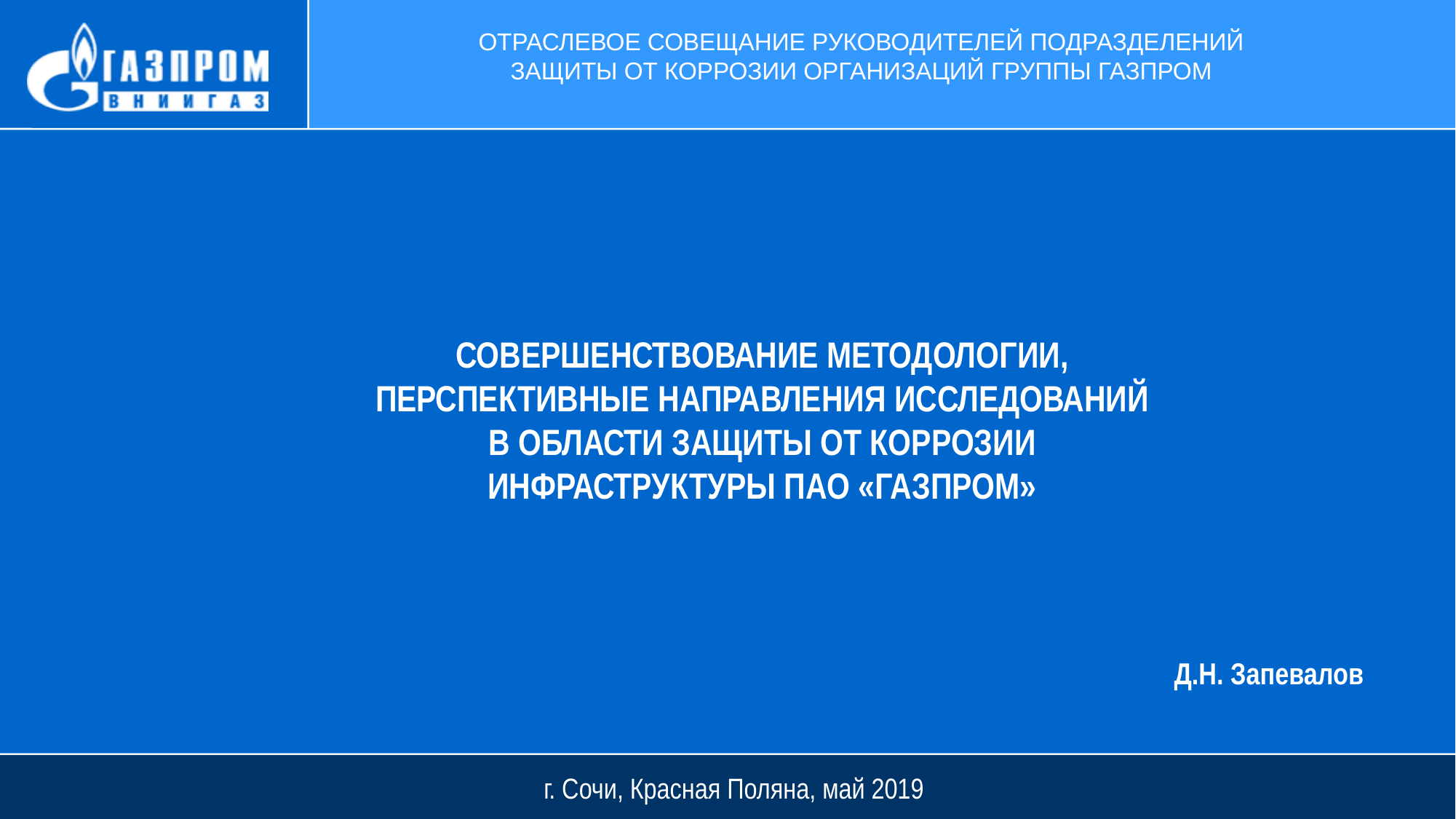

отраслевое совещание руководителей подразделений
защиты от коррозии организаций Группы Газпром

Совершенствование методологии, перспективные направления исследований в области защиты от коррозии инфраструктуры ПАО «газпром»

Д.Н. Запевалов
г. Сочи, Красная Поляна, май 2019